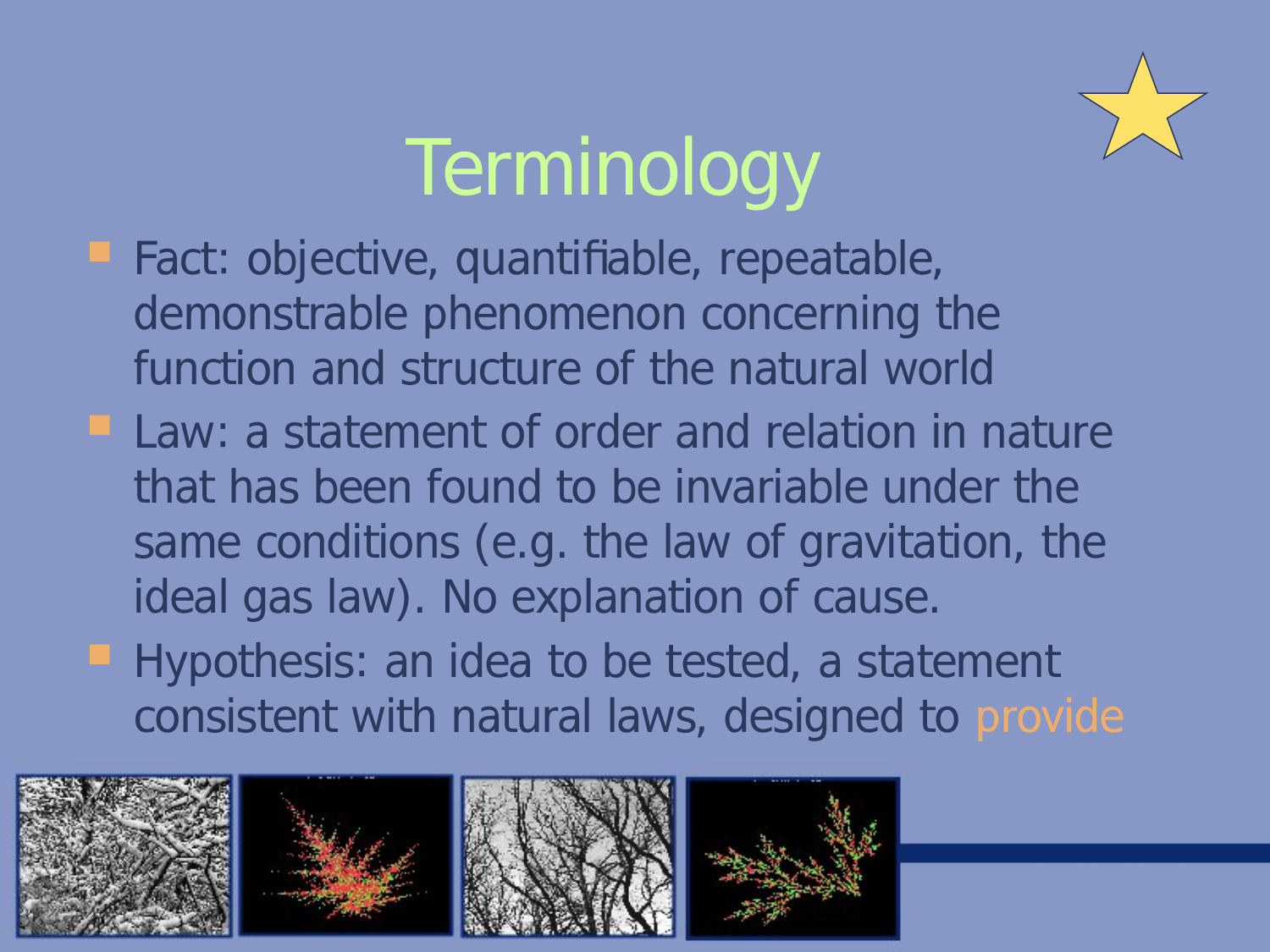

# Terminology
Fact: objective, quantifiable, repeatable, demonstrable phenomenon concerning the function and structure of the natural world
Law: a statement of order and relation in nature that has been found to be invariable under the same conditions (e.g. the law of gravitation, the ideal gas law). No explanation of cause.
Hypothesis: an idea to be tested, a statement consistent with natural laws, designed to provide